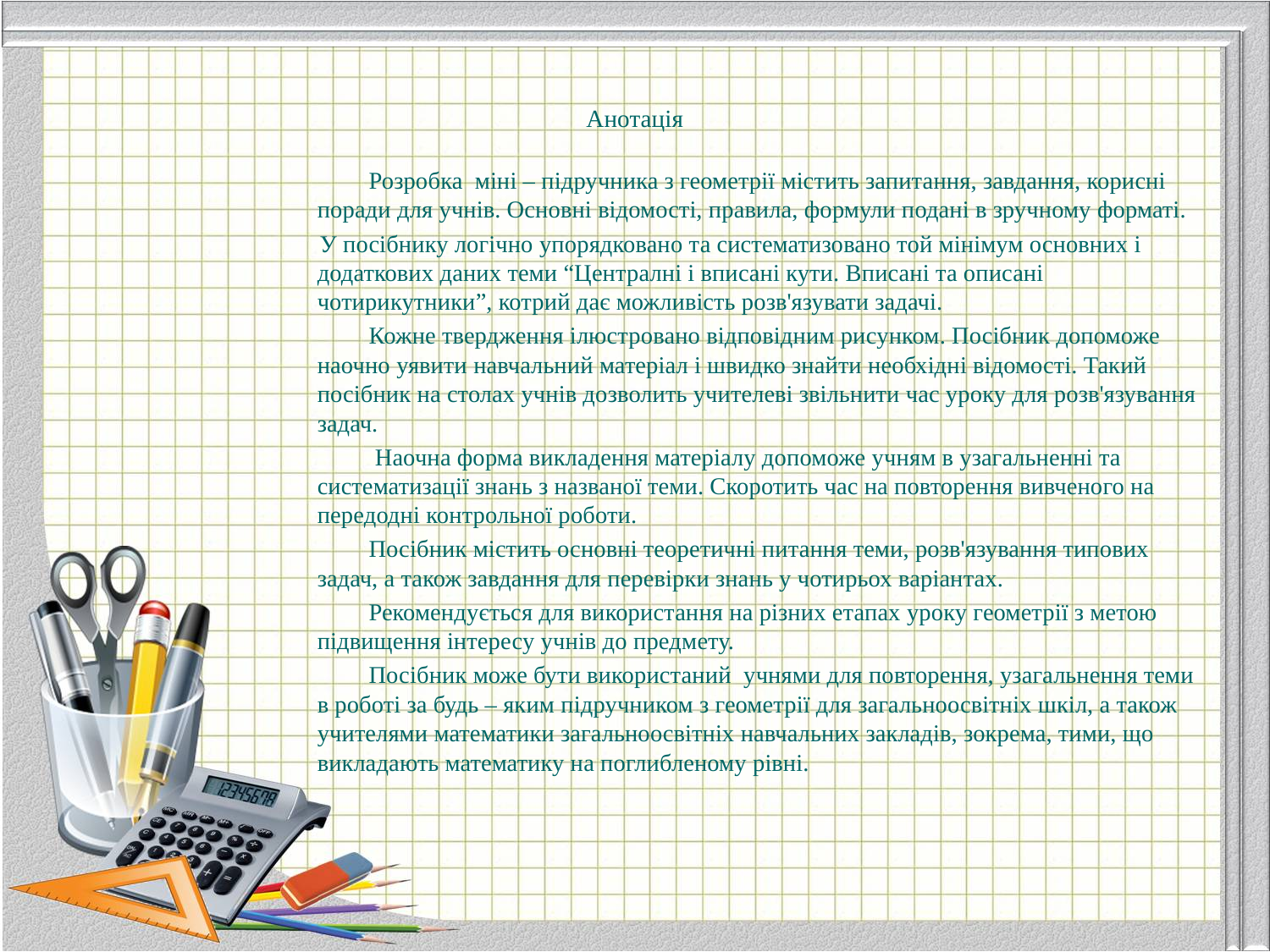

# Анотація
                Розробка  міні – підручника з геометрії містить запитання, завдання, корисні поради для учнів. Основні відомості, правила, формули подані в зручному форматі.
        У посібнику логічно упорядковано та систематизовано той мінімум основних і додаткових даних теми “Централні і вписані кути. Вписані та описані чотирикутники”, котрий дає можливість розв'язувати задачі.
                Кожне твердження ілюстровано відповідним рисунком. Посібник допоможе наочно уявити навчальний матеріал і швидко знайти необхідні відомості. Такий посібник на столах учнів дозволить учителеві звільнити час уроку для розв'язування задач.
                 Наочна форма викладення матеріалу допоможе учням в узагальненні та систематизації знань з названої теми. Скоротить час на повторення вивченого на передодні контрольної роботи.
                Посібник містить основні теоретичні питання теми, розв'язування типових задач, а також завдання для перевірки знань у чотирьох варіантах.
                Рекомендується для використання на різних етапах уроку геометрії з метою підвищення інтересу учнів до предмету.
                Посібник може бути використаний  учнями для повторення, узагальнення теми в роботі за будь – яким підручником з геометрії для загальноосвітніх шкіл, а також учителями математики загальноосвітніх навчальних закладів, зокрема, тими, що викладають математику на поглибленому рівні.